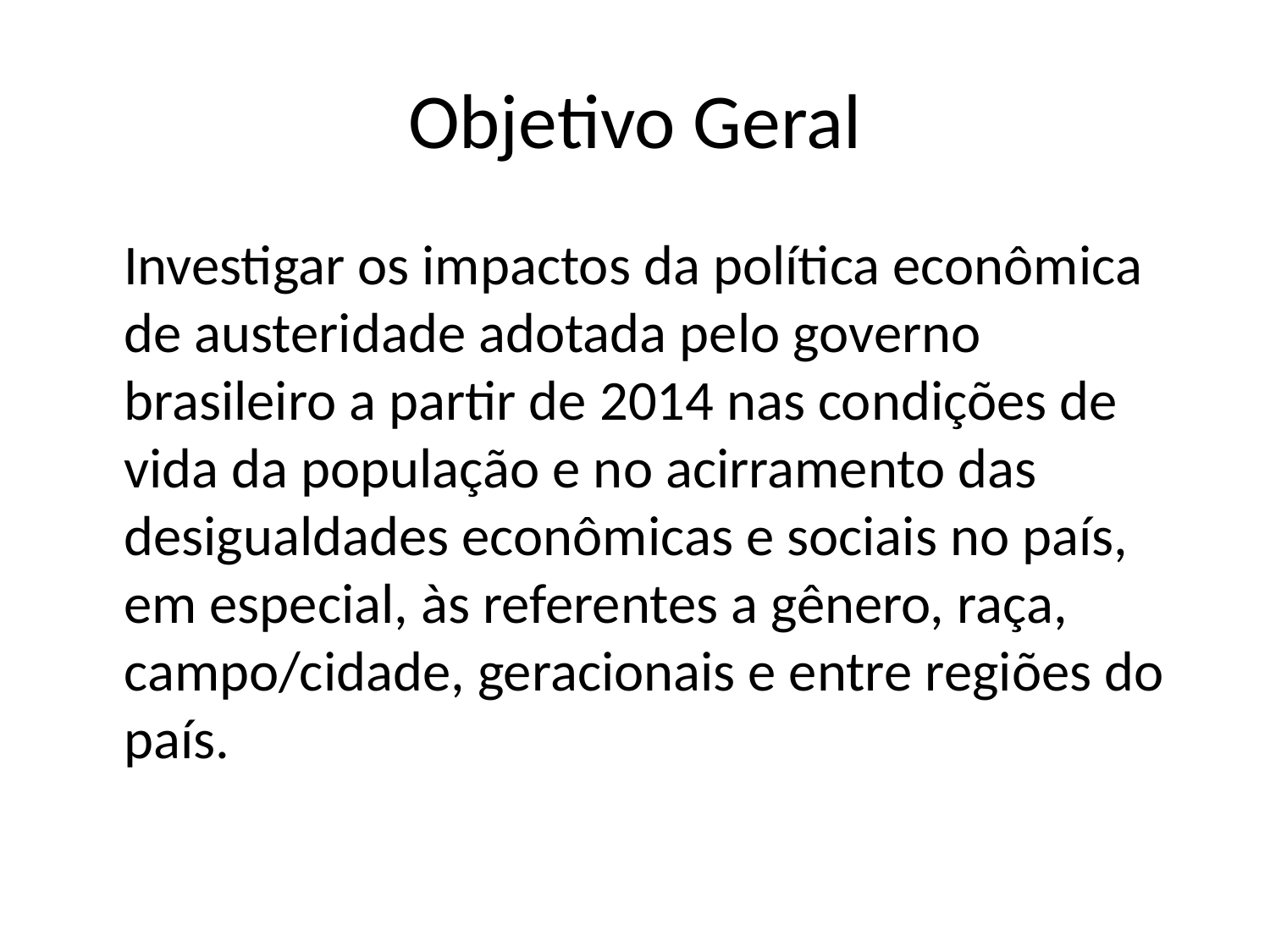

# Objetivo Geral
	Investigar os impactos da política econômica de austeridade adotada pelo governo brasileiro a partir de 2014 nas condições de vida da população e no acirramento das desigualdades econômicas e sociais no país, em especial, às referentes a gênero, raça, campo/cidade, geracionais e entre regiões do país.